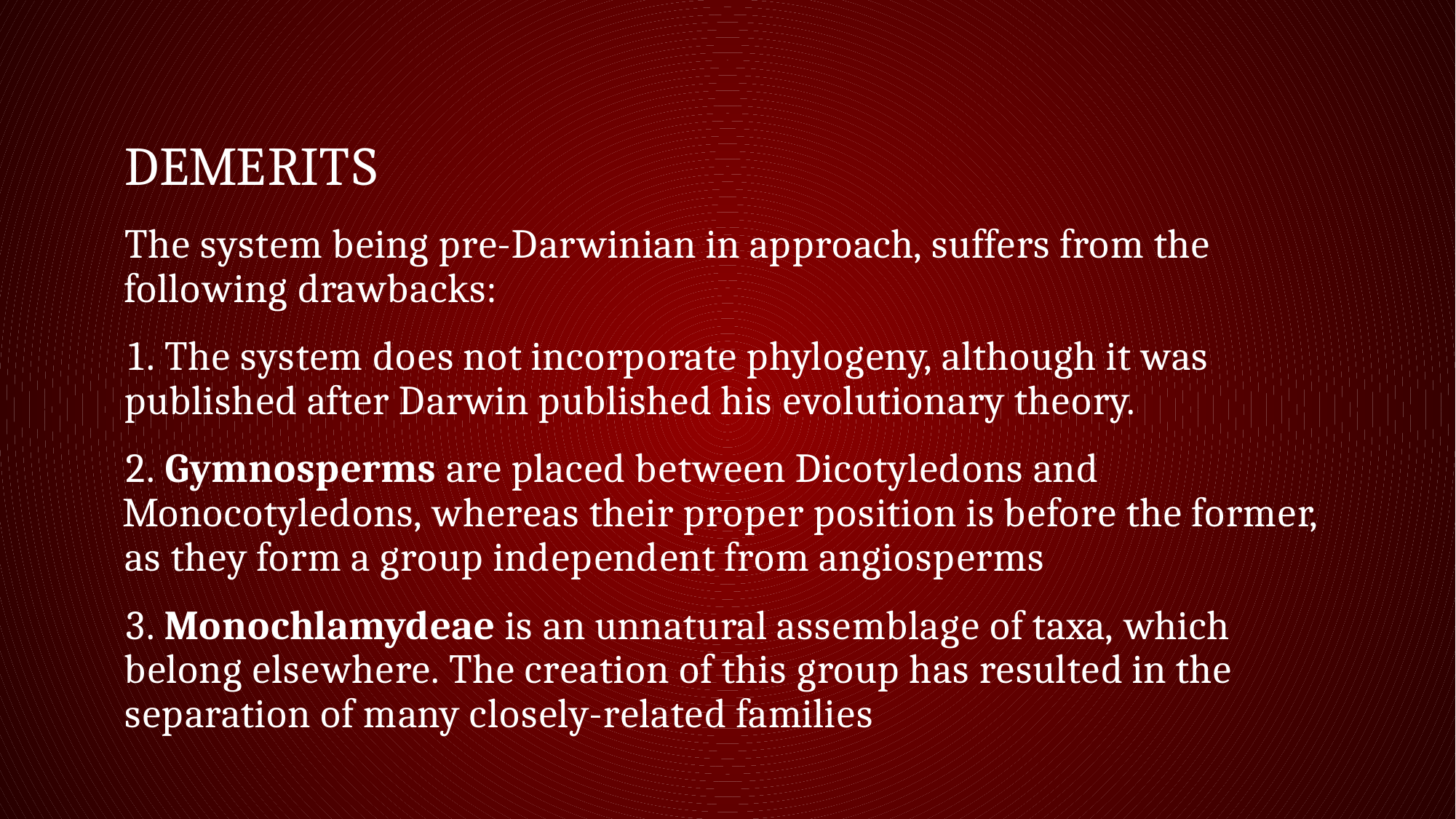

# Demerits
The system being pre-Darwinian in approach, suffers from the following drawbacks:
1. The system does not incorporate phylogeny, although it was published after Darwin published his evolutionary theory.
2. Gymnosperms are placed between Dicotyledons and Monocotyledons, whereas their proper position is before the former, as they form a group independent from angiosperms
3. Monochlamydeae is an unnatural assemblage of taxa, which belong elsewhere. The creation of this group has resulted in the separation of many closely-related families